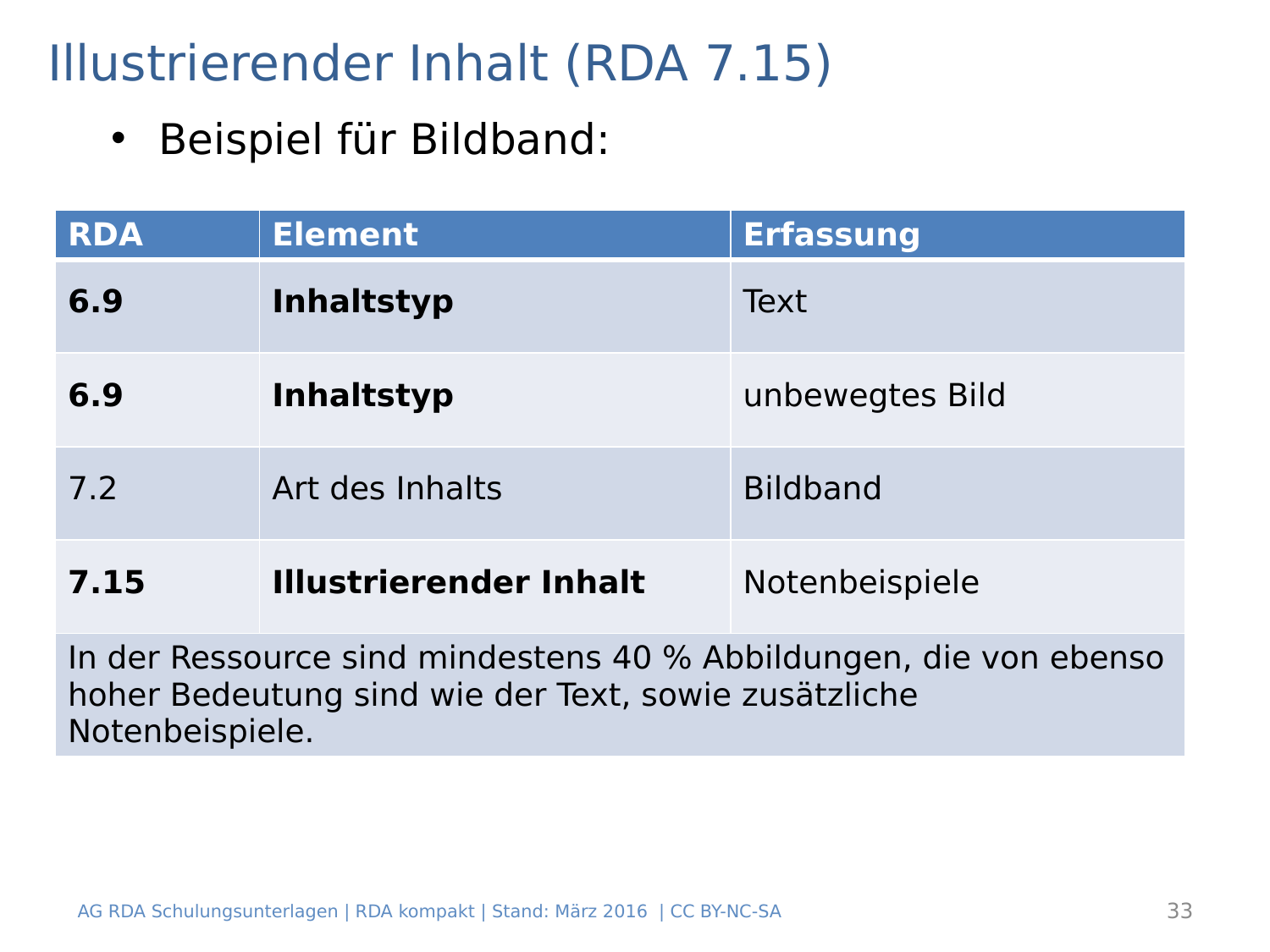

# Illustrierender Inhalt (RDA 7.15)
Beispiel für Bildband:
| RDA | Element | Erfassung |
| --- | --- | --- |
| 6.9 | Inhaltstyp | Text |
| 6.9 | Inhaltstyp | unbewegtes Bild |
| 7.2 | Art des Inhalts | Bildband |
| 7.15 | Illustrierender Inhalt | Notenbeispiele |
| In der Ressource sind mindestens 40 % Abbildungen, die von ebenso hoher Bedeutung sind wie der Text, sowie zusätzliche Notenbeispiele. |  |  |
AG RDA Schulungsunterlagen | RDA kompakt | Stand: März 2016  | CC BY-NC-SA
33